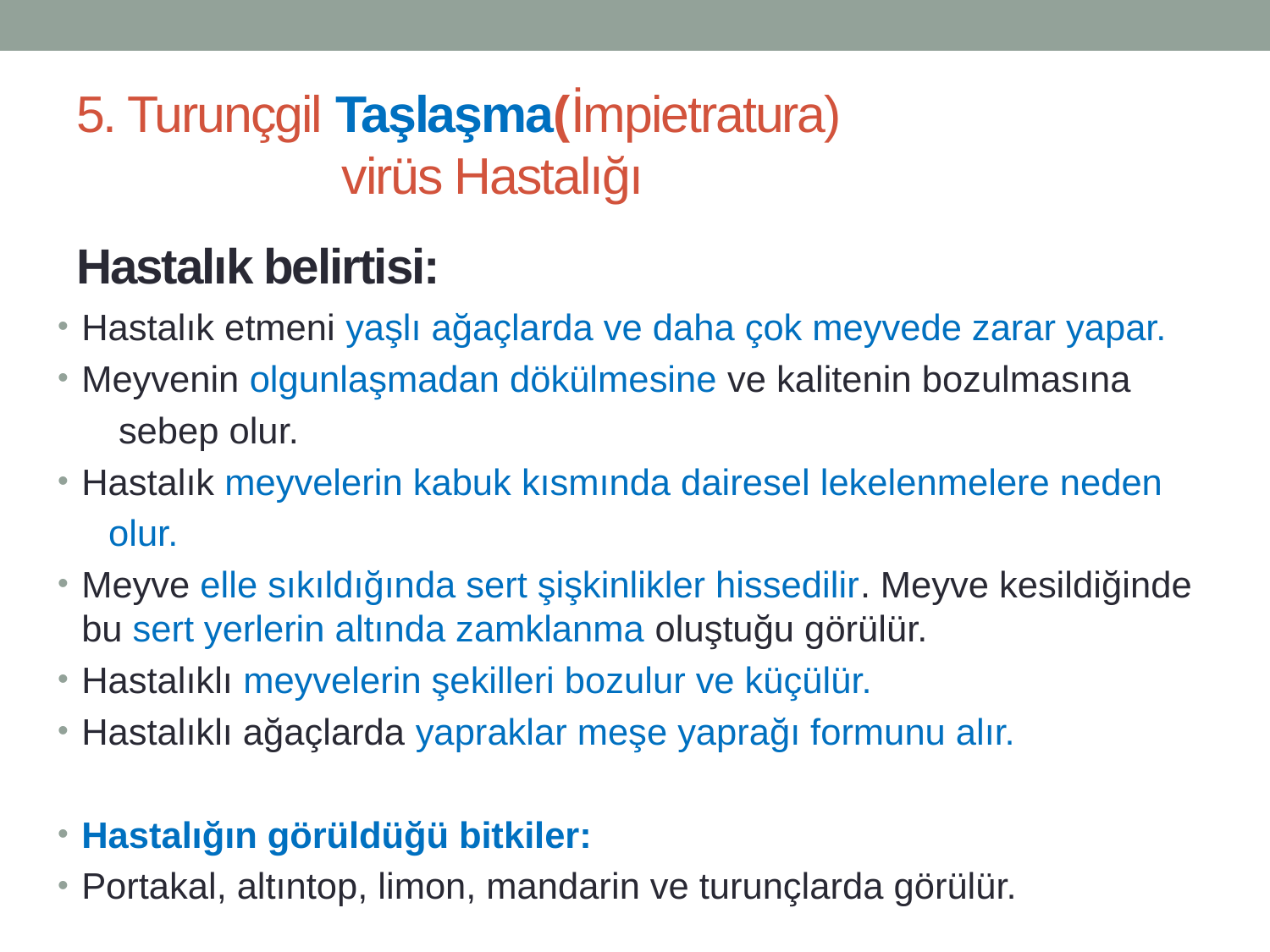

# 5. Turunçgil Taşlaşma(İmpietratura) virüs Hastalığı
Hastalık belirtisi:
Hastalık etmeni yaşlı ağaçlarda ve daha çok meyvede zarar yapar.
Meyvenin olgunlaşmadan dökülmesine ve kalitenin bozulmasına
      sebep olur.
Hastalık meyvelerin kabuk kısmında dairesel lekelenmelere neden
     olur.
Meyve elle sıkıldığında sert şişkinlikler hissedilir. Meyve kesildiğinde bu sert yerlerin altında zamklanma oluştuğu görülür.
Hastalıklı meyvelerin şekilleri bozulur ve küçülür.
Hastalıklı ağaçlarda yapraklar meşe yaprağı formunu alır.

Hastalığın görüldüğü bitkiler:
Portakal, altıntop, limon, mandarin ve turunçlarda görülür.